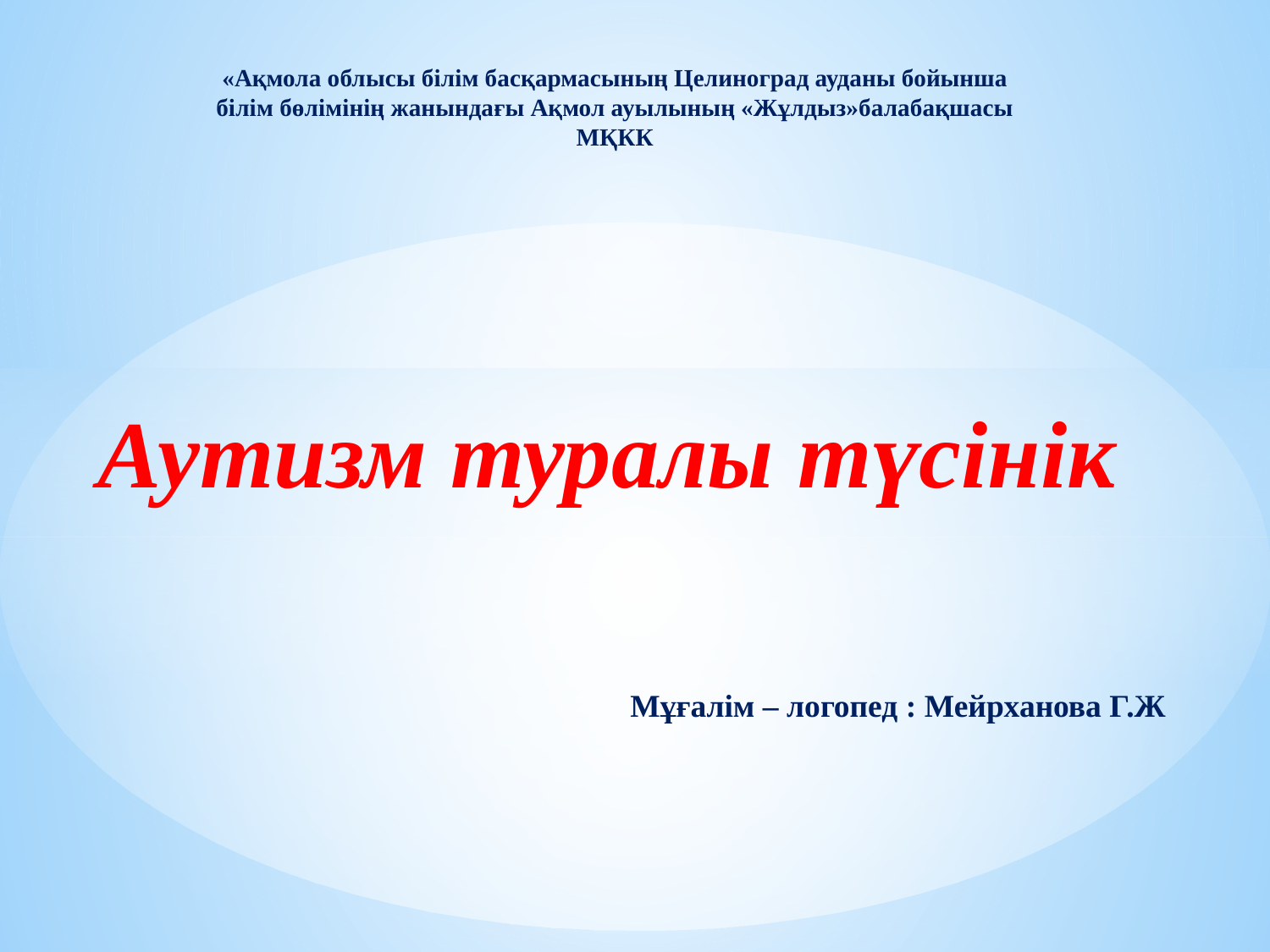

«Ақмола облысы білім басқармасының Целиноград ауданы бойынша білім бөлімінің жанындағы Ақмол ауылының «Жұлдыз»балабақшасы МҚКК
Аутизм туралы түсінік
Мұғалім – логопед : Мейрханова Г.Ж